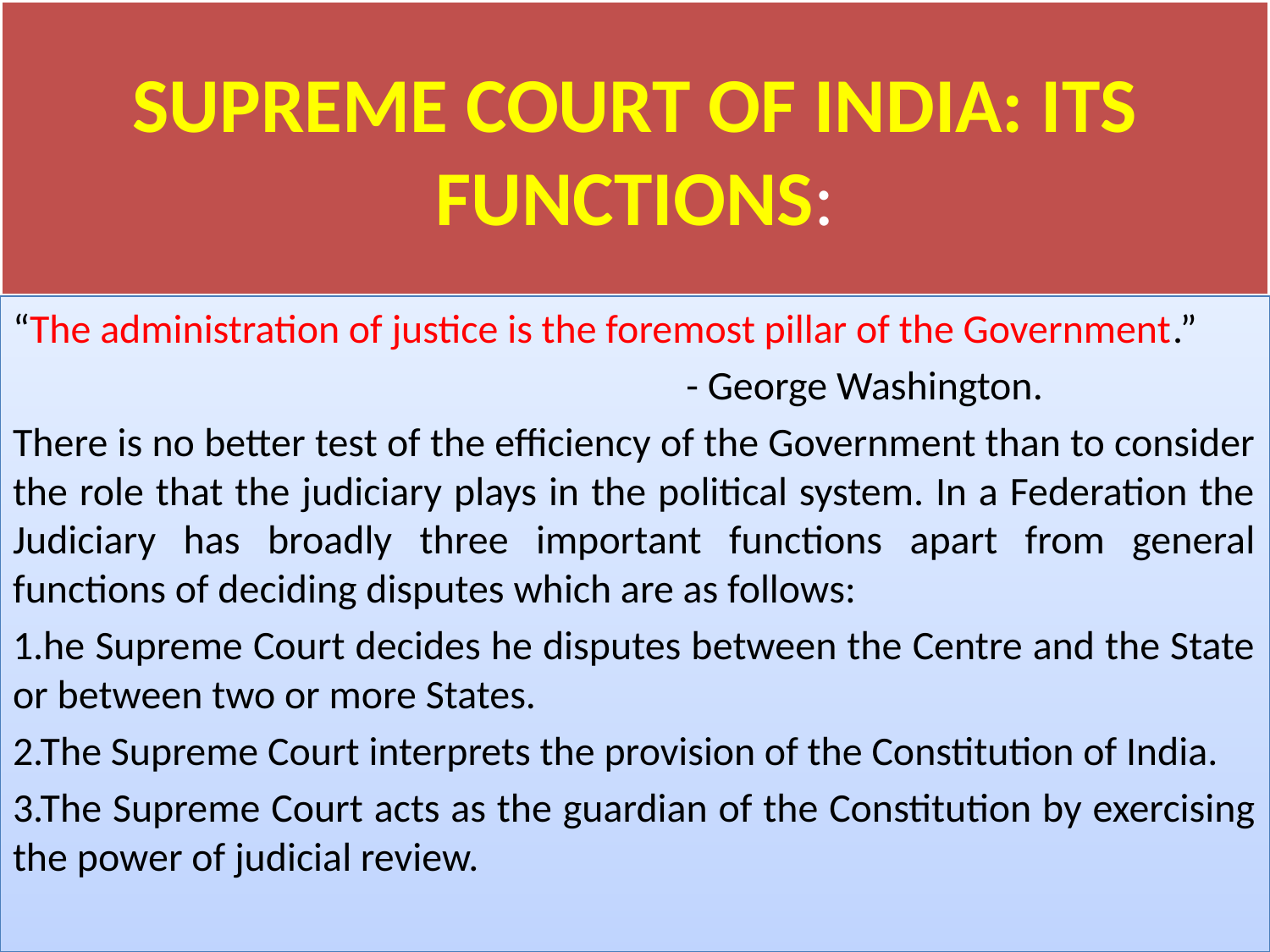

# SUPREME COURT OF INDIA: ITS FUNCTIONS:
“The administration of justice is the foremost pillar of the Government.”
                                                                          - George Washington.
There is no better test of the efficiency of the Government than to consider the role that the judiciary plays in the political system. In a Federation the Judiciary has broadly three important functions apart from general functions of deciding disputes which are as follows:
1.he Supreme Court decides he disputes between the Centre and the State or between two or more States.
2.The Supreme Court interprets the provision of the Constitution of India.
3.The Supreme Court acts as the guardian of the Constitution by exercising the power of judicial review.

Asim Kumar Saha, SRO -I